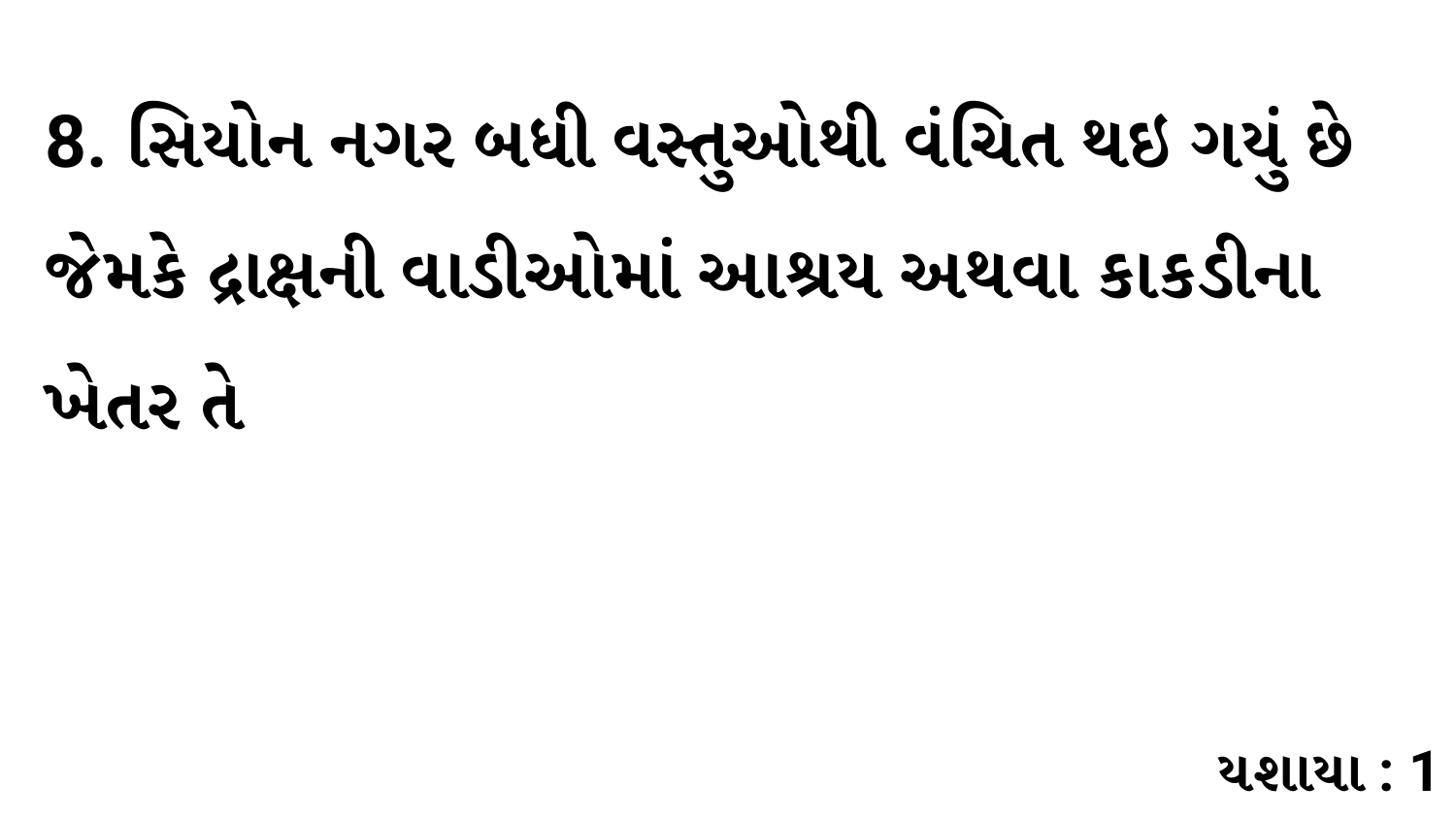

8. સિયોન નગર બધી વસ્તુઓથી વંચિત થઇ ગયું છે જેમકે દ્રાક્ષની વાડીઓમાં આશ્રય અથવા કાકડીના ખેતર તે
યશાયા : 1